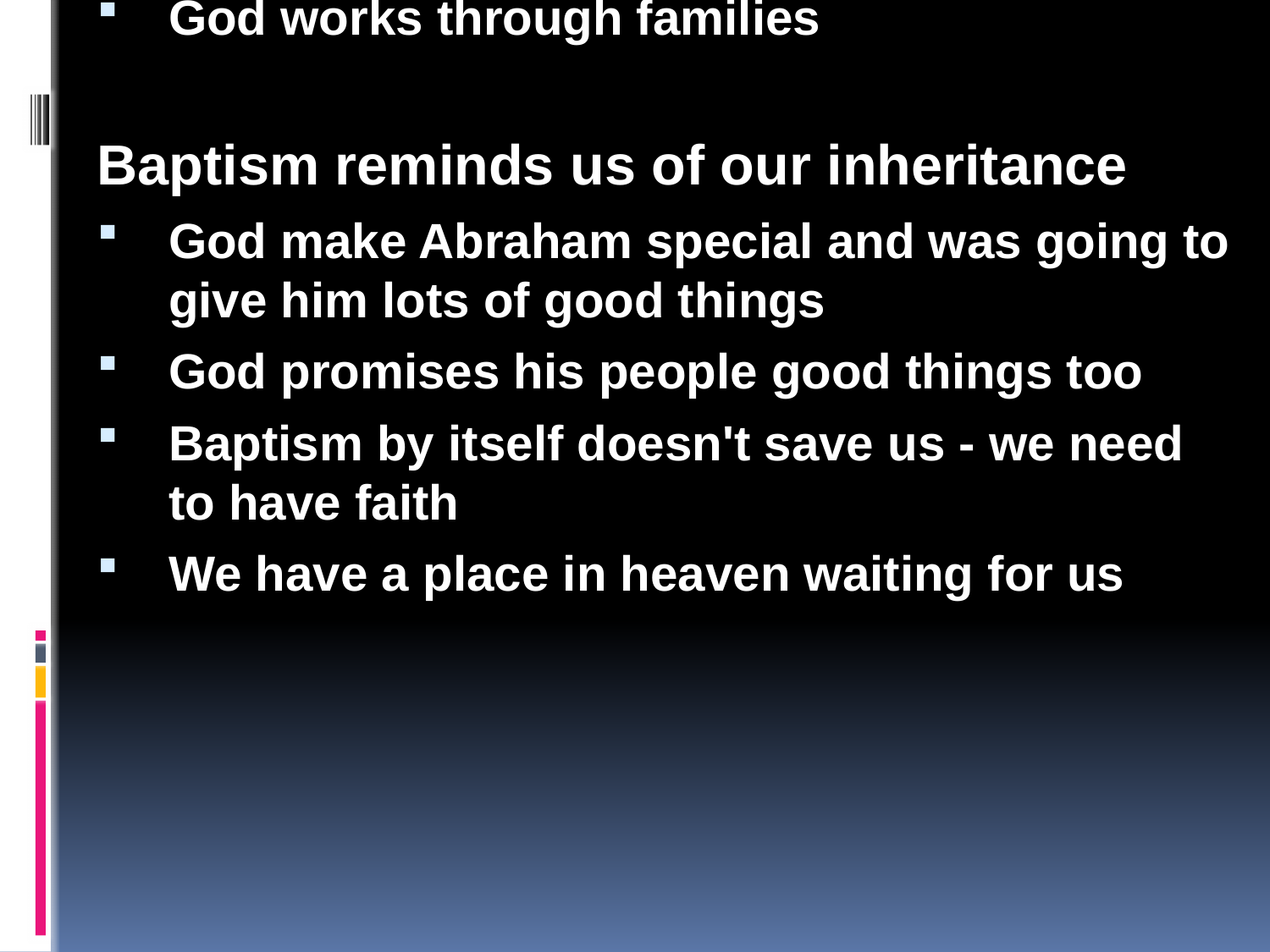

God's Covenant Sign

Abraham had already believed God and gone to a new land
God had promised him children, a land and that He would be God for him
God appeared 13 years later to give Abraham a sign that he belonged to God still
Abraham is the father of all Christians, so we are part of God's promises
Baptism is God's sign now
It symbolises God's desire to meet our need as sinners

Baptism reminds us we need to be cleansed
We wash things that are dirty and need to be cleaned
We are sinful and need to be washed

Baptism reminds us of God's cleansing
God's righteousness is the only way for us to be clean
God shows mercy and cleans us - as a gift
God works through families

Baptism reminds us of our inheritance
God make Abraham special and was going to give him lots of good things
God promises his people good things too
Baptism by itself doesn't save us - we need to have faith
We have a place in heaven waiting for us